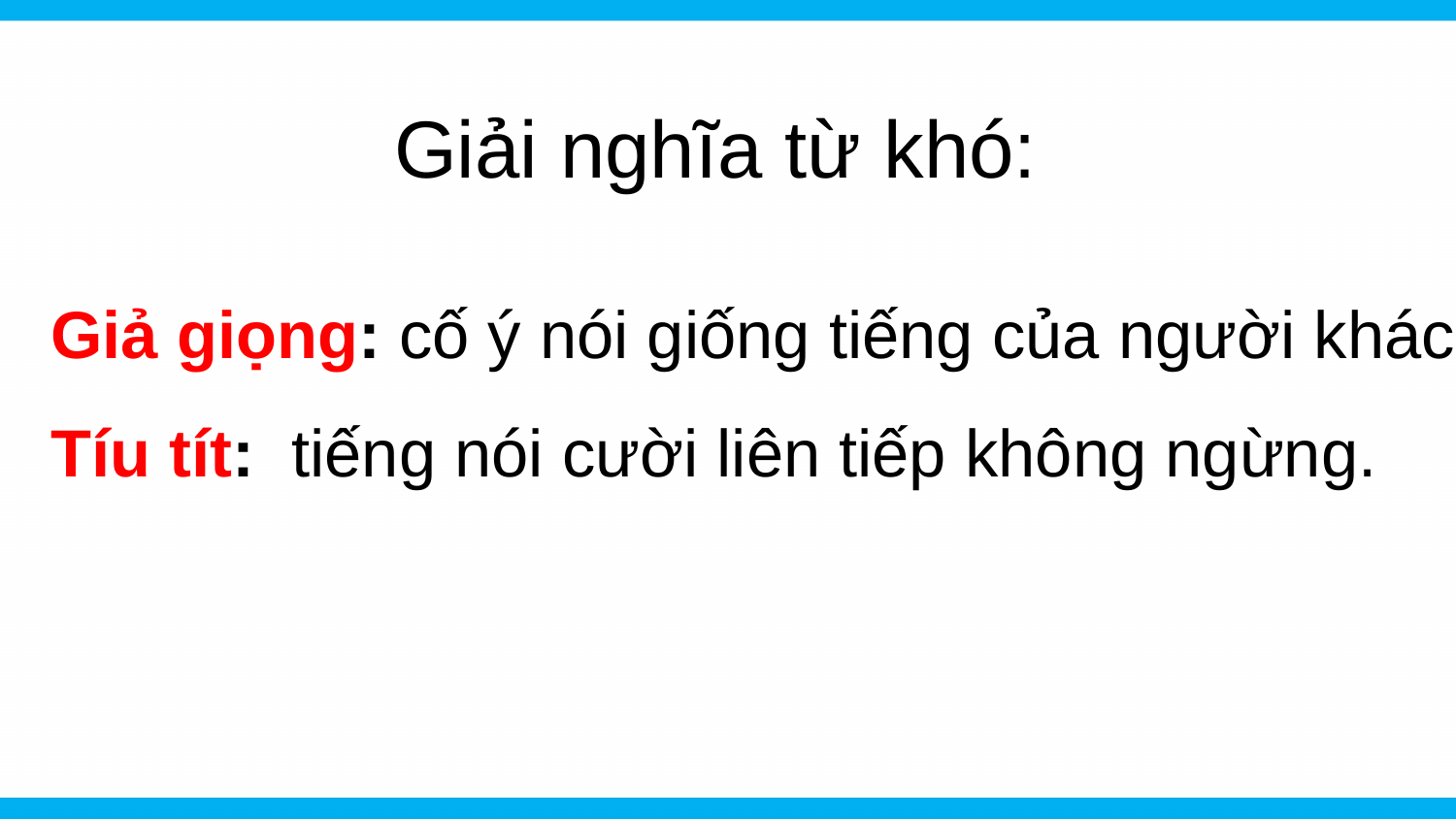

# Giải nghĩa từ khó:
Giả giọng: cố ý nói giống tiếng của người khác.
Tíu tít:  tiếng nói cười liên tiếp không ngừng.